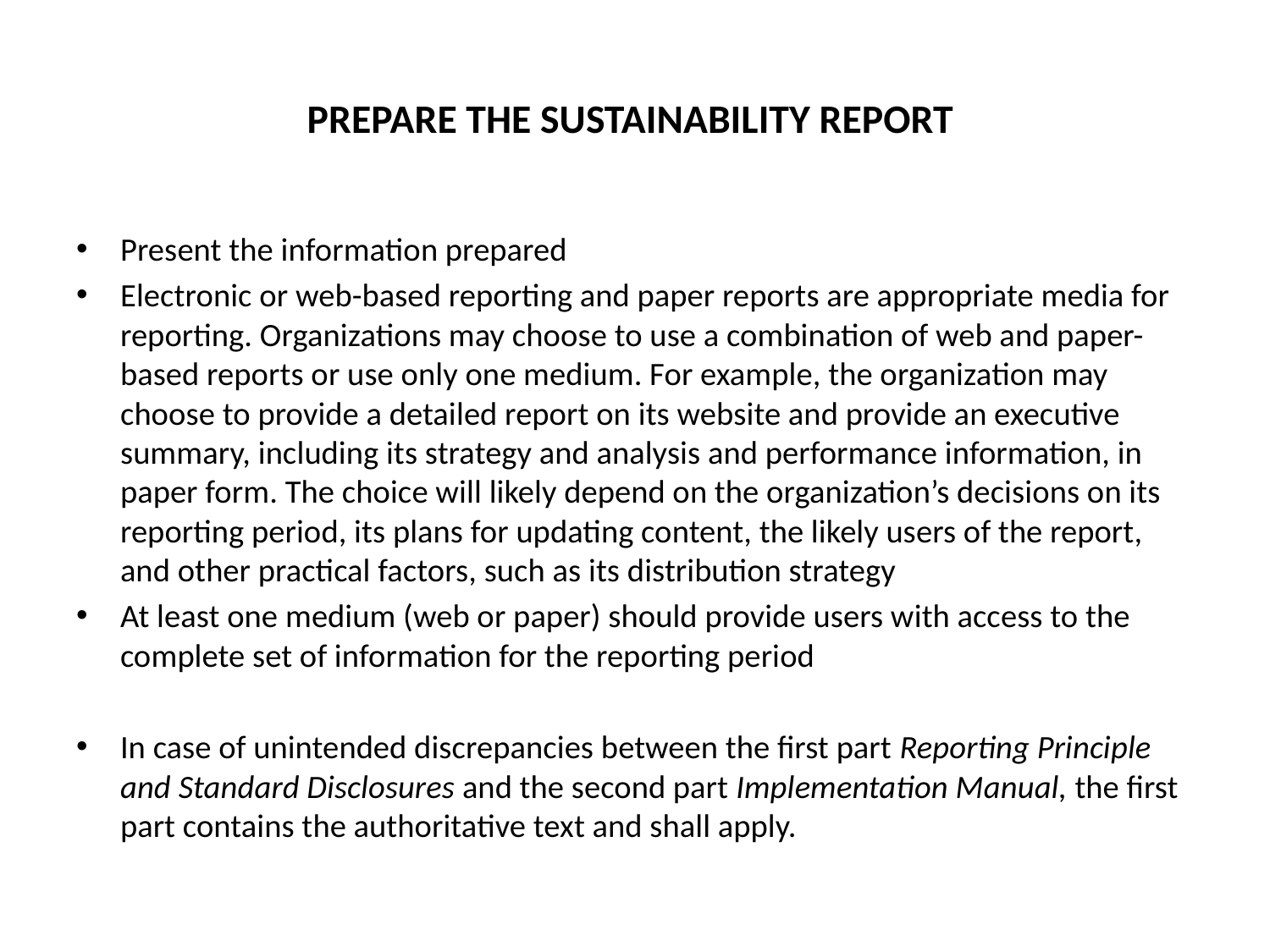

# PREPARE THE SUSTAINABILITY REPORT
Present the information prepared
Electronic or web-based reporting and paper reports are appropriate media for reporting. Organizations may choose to use a combination of web and paper-based reports or use only one medium. For example, the organization may choose to provide a detailed report on its website and provide an executive summary, including its strategy and analysis and performance information, in paper form. The choice will likely depend on the organization’s decisions on its reporting period, its plans for updating content, the likely users of the report, and other practical factors, such as its distribution strategy
At least one medium (web or paper) should provide users with access to the complete set of information for the reporting period

In case of unintended discrepancies between the first part Reporting Principle and Standard Disclosures and the second part Implementation Manual, the first part contains the authoritative text and shall apply.